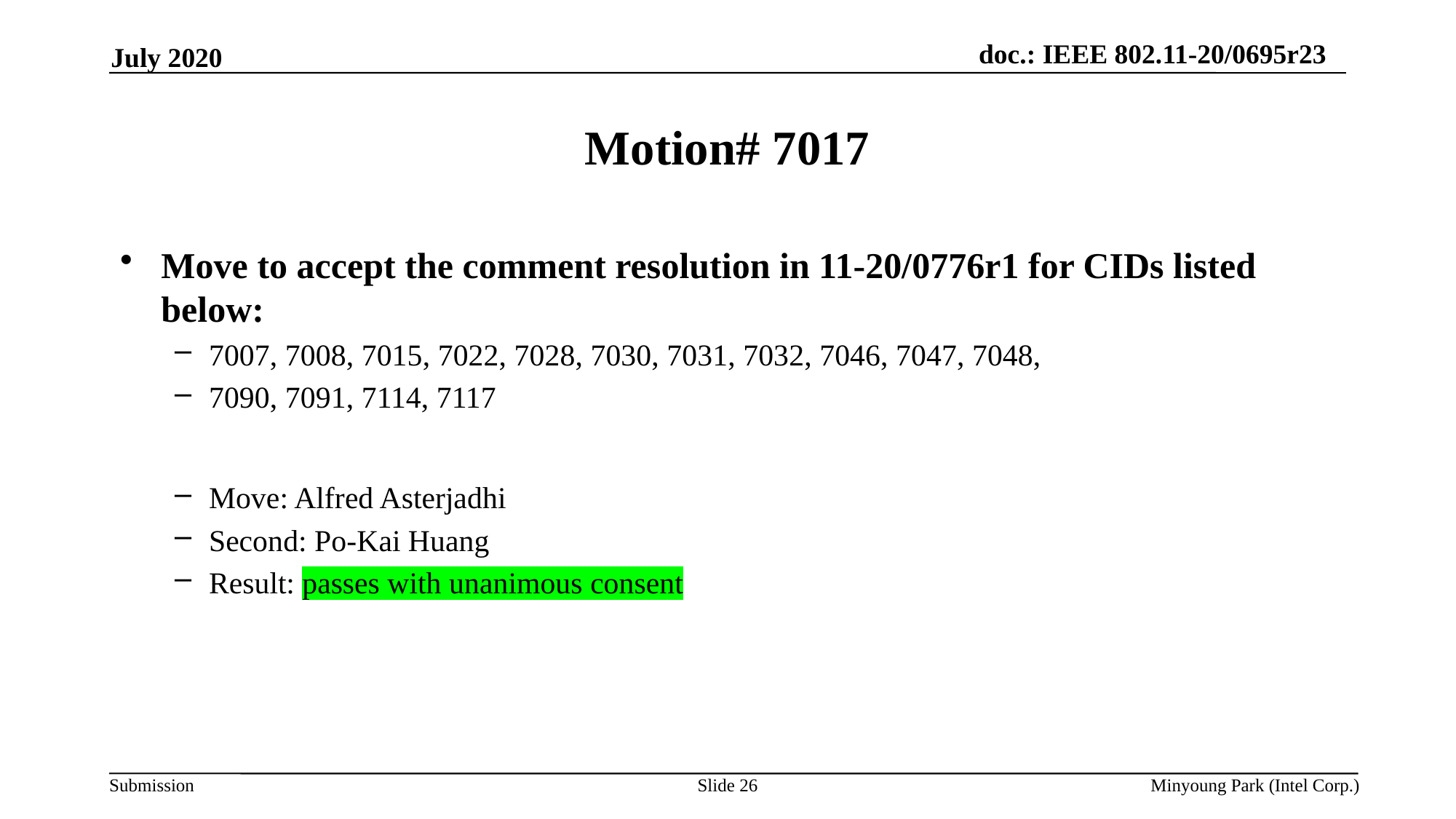

July 2020
# Motion# 7017
Move to accept the comment resolution in 11-20/0776r1 for CIDs listed below:
7007, 7008, 7015, 7022, 7028, 7030, 7031, 7032, 7046, 7047, 7048,
7090, 7091, 7114, 7117

Move: Alfred Asterjadhi
Second: Po-Kai Huang
Result: passes with unanimous consent

Slide 26
Minyoung Park (Intel Corp.)